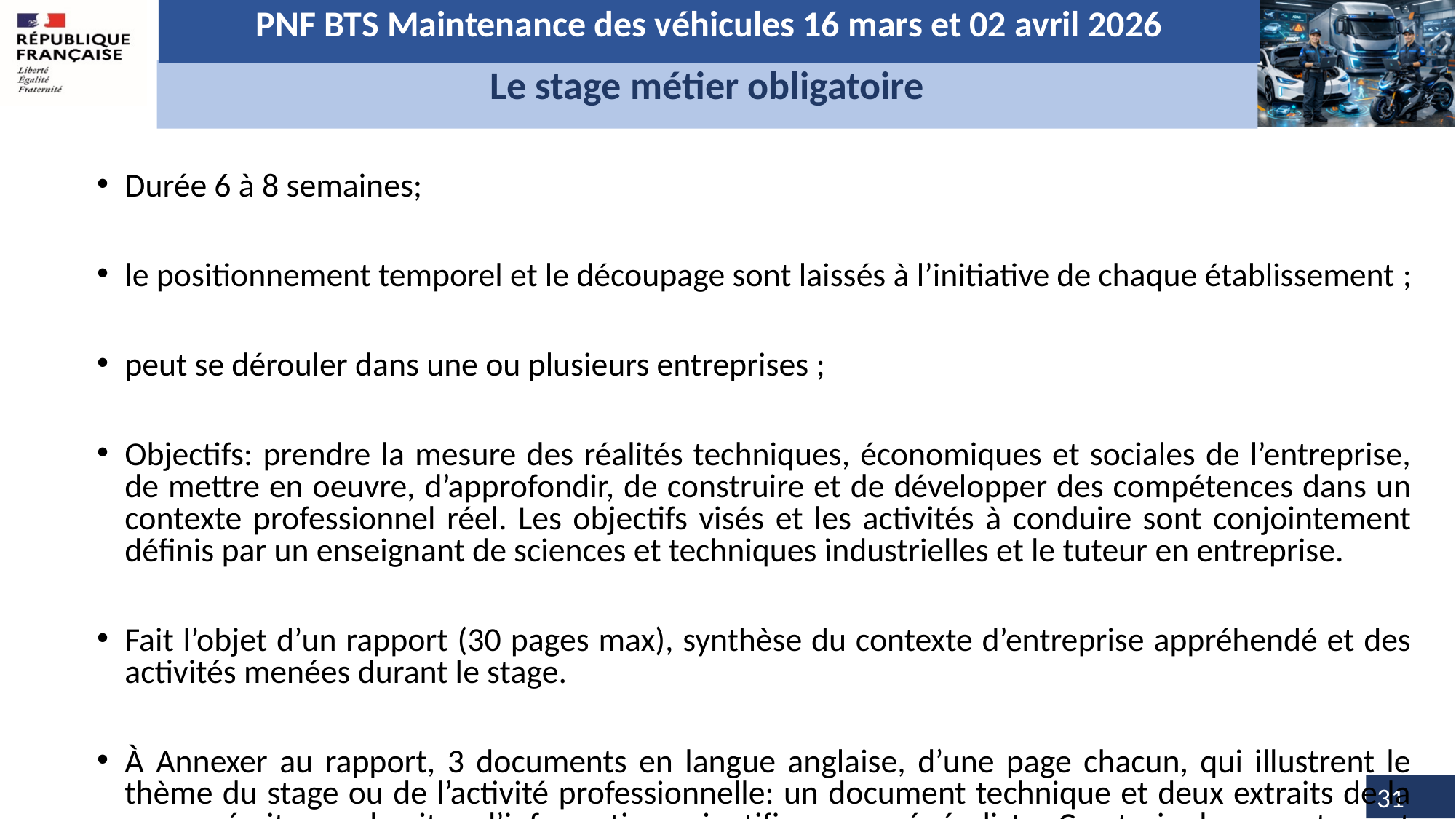

PNF BTS Maintenance des véhicules 16 mars et 02 avril 2026

Le stage métier obligatoire

Durée 6 à 8 semaines;

le positionnement temporel et le découpage sont laissés à l’initiative de chaque établissement ;

peut se dérouler dans une ou plusieurs entreprises ;

Objectifs: prendre la mesure des réalités techniques, économiques et sociales de l’entreprise, de mettre en oeuvre, d’approfondir, de construire et de développer des compétences dans un contexte professionnel réel. Les objectifs visés et les activités à conduire sont conjointement définis par un enseignant de sciences et techniques industrielles et le tuteur en entreprise.

Fait l’objet d’un rapport (30 pages max), synthèse du contexte d’entreprise appréhendé et des activités menées durant le stage.

À Annexer au rapport, 3 documents en langue anglaise, d’une page chacun, qui illustrent le thème du stage ou de l’activité professionnelle: un document technique et deux extraits de la presse écrite ou de sites d’information scientifique ou généraliste. Ces trois documents sont supports d’évaluation de l’épreuve E2 « Langue vivante étrangère 1 : Anglais »